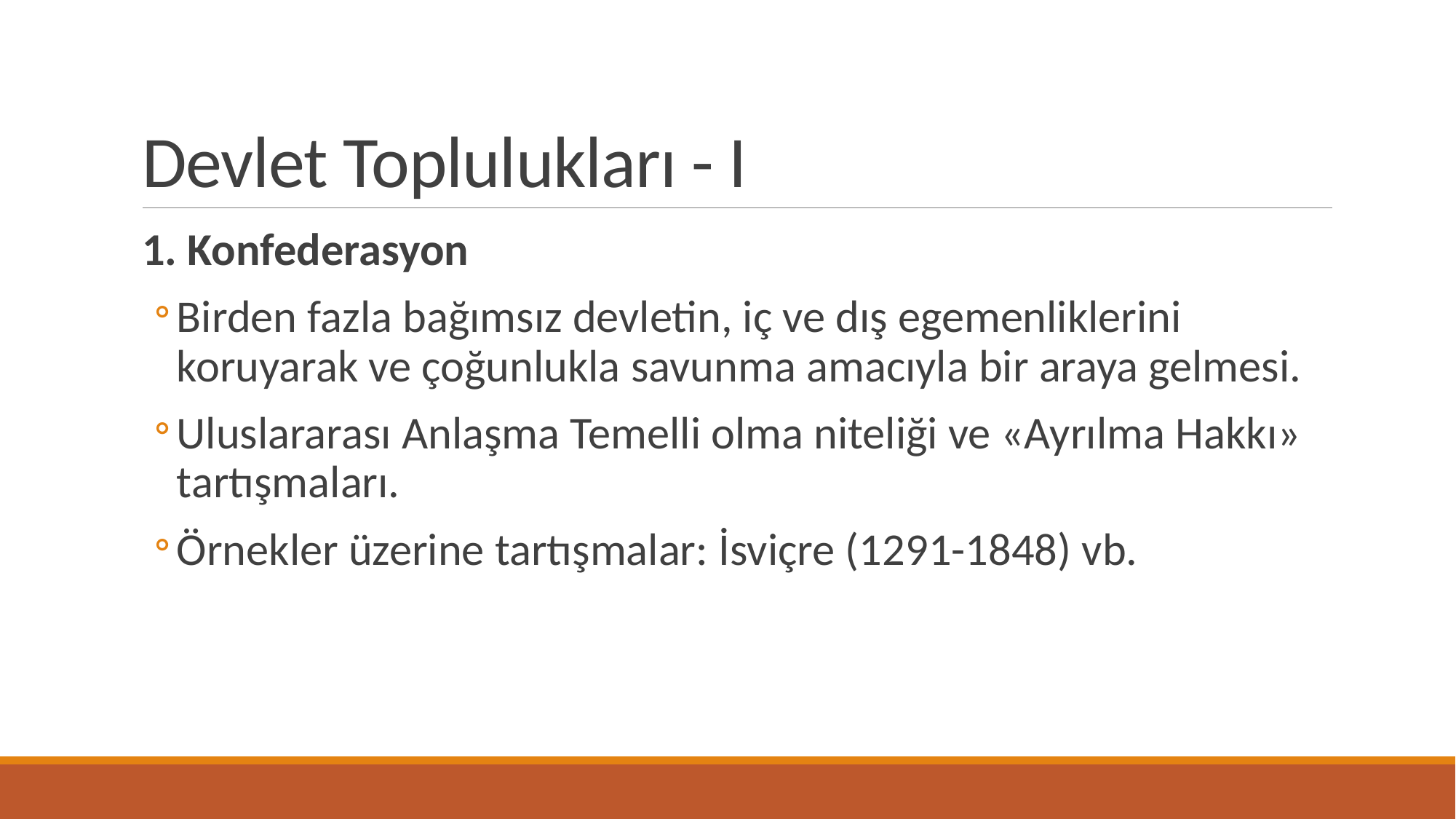

# Devlet Toplulukları - I
1. Konfederasyon
Birden fazla bağımsız devletin, iç ve dış egemenliklerini koruyarak ve çoğunlukla savunma amacıyla bir araya gelmesi.
Uluslararası Anlaşma Temelli olma niteliği ve «Ayrılma Hakkı» tartışmaları.
Örnekler üzerine tartışmalar: İsviçre (1291-1848) vb.